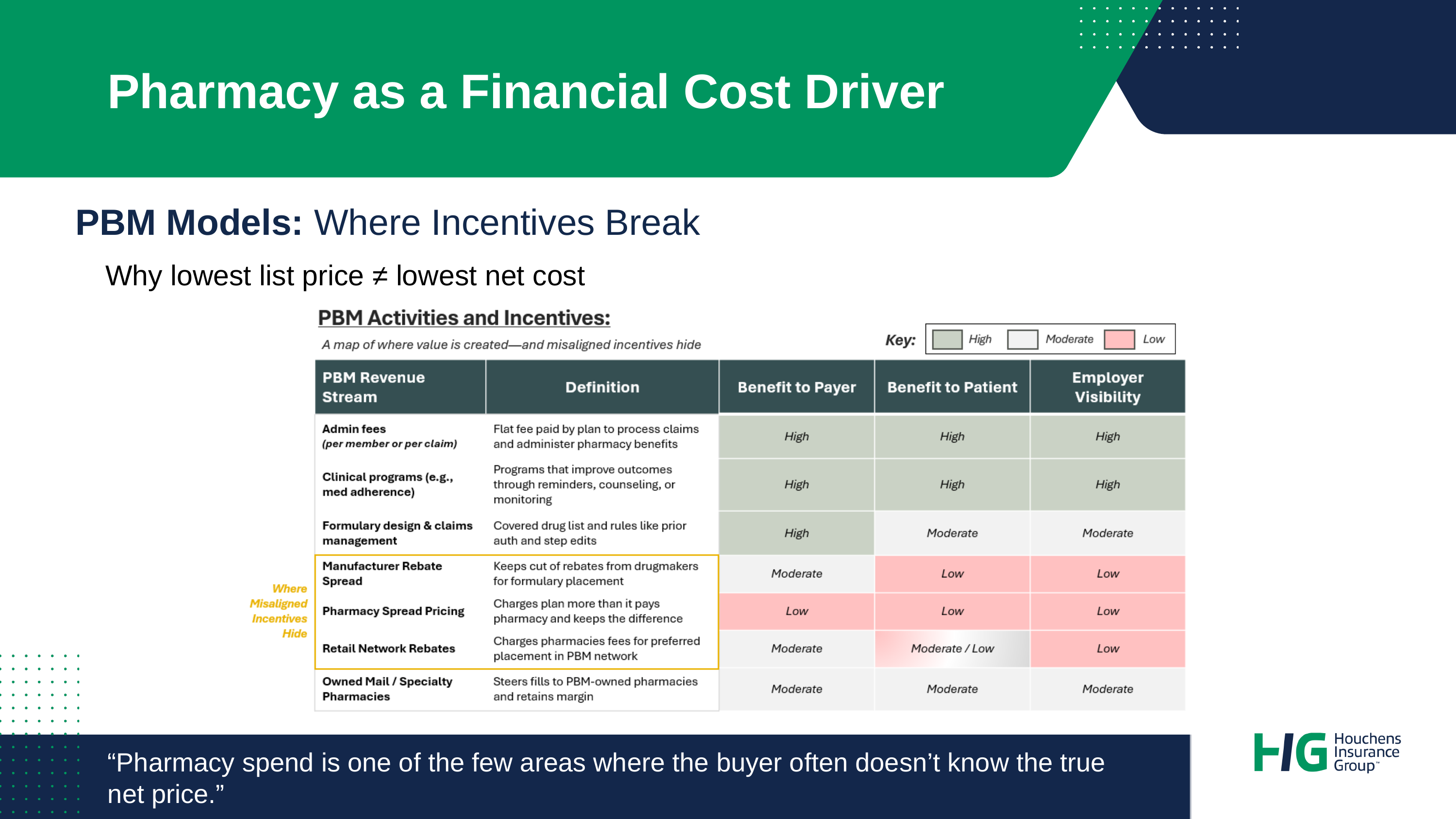

Pharmacy as a Financial Cost Driver
PBM Models: Where Incentives Break
Why lowest list price ≠ lowest net cost

“Pharmacy spend is one of the few areas where the buyer often doesn’t know the true net price.”